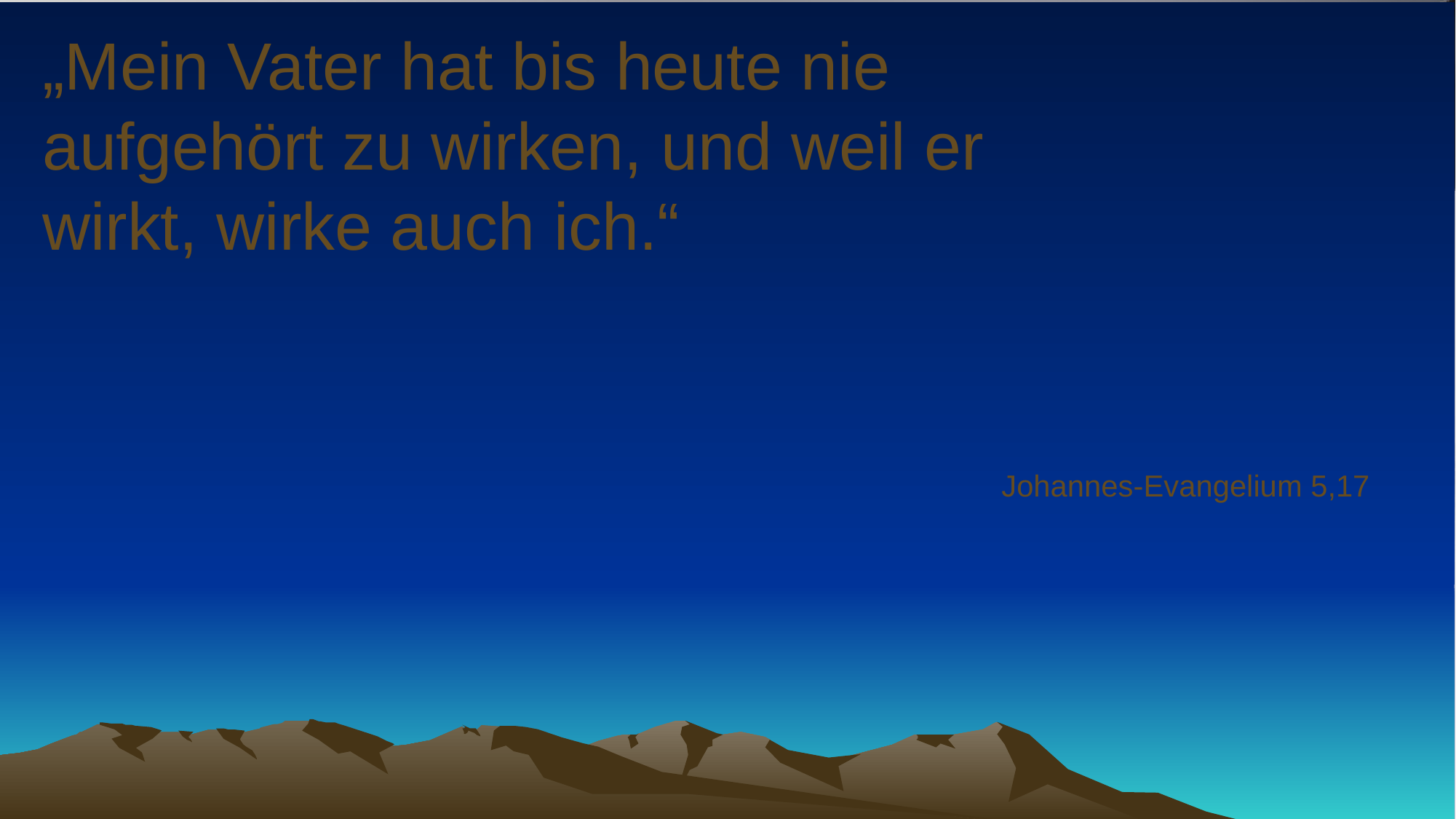

# „Mein Vater hat bis heute nie aufgehört zu wirken, und weil er wirkt, wirke auch ich.“
Johannes-Evangelium 5,17